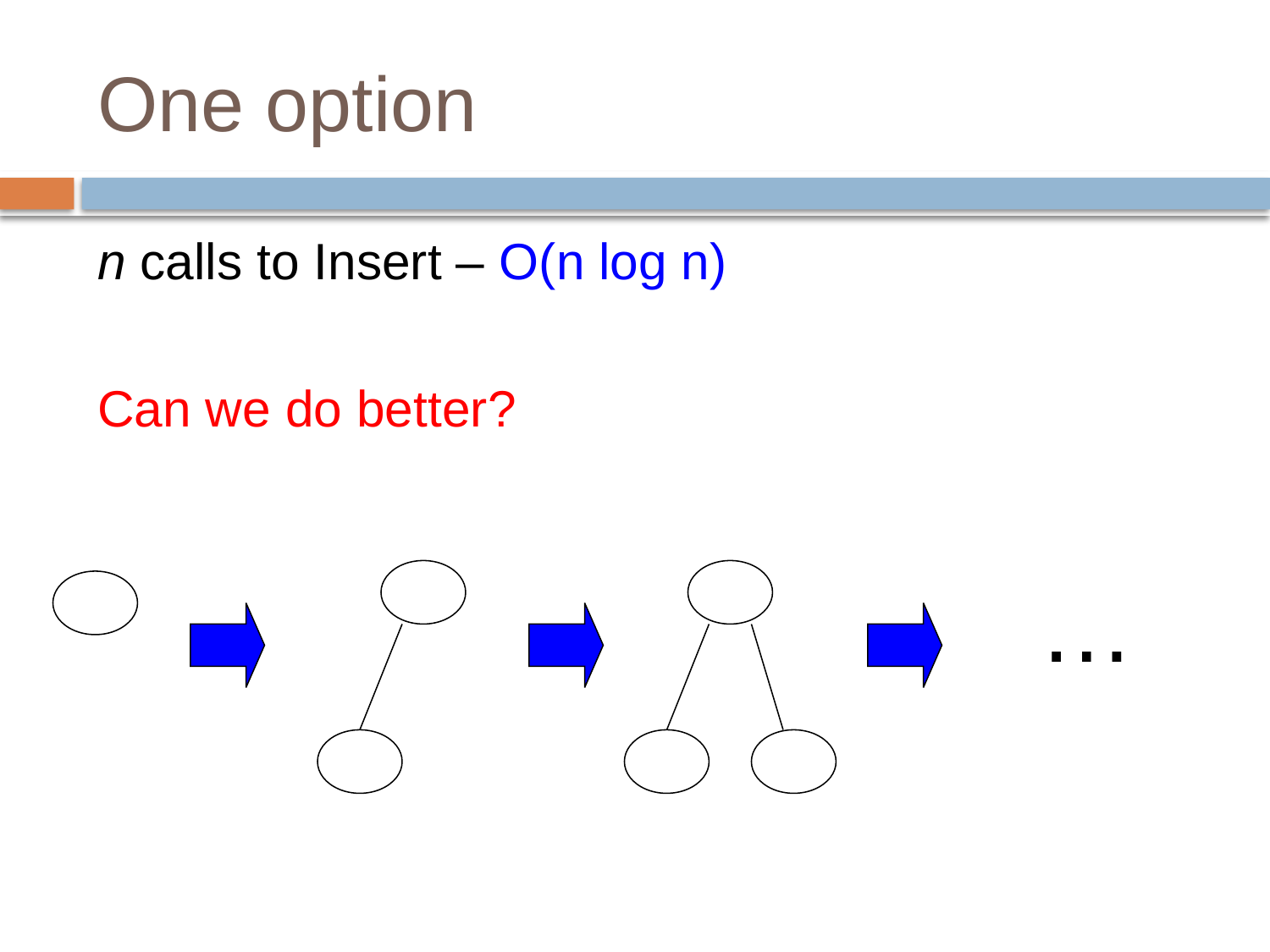

# One option
n calls to Insert – O(n log n)

Can we do better?

…